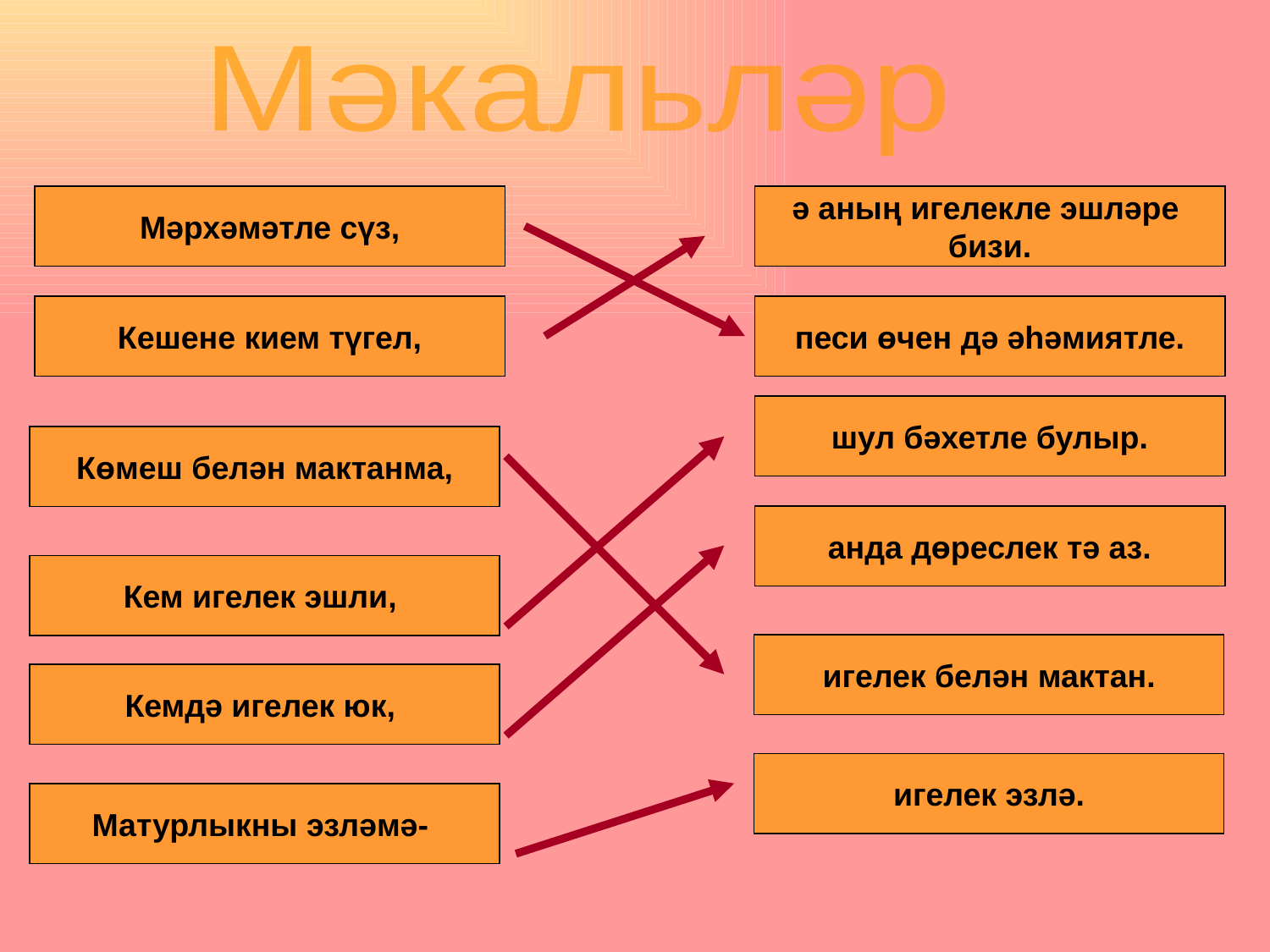

Мәкальләр
Мәрхәмәтле сүз,
ә аның игелекле эшләре
бизи.

Кешене кием түгел,
песи өчен дә әһәмиятле.
шул бәхетле булыр.
Көмеш белән мактанма,

анда дөреслек тә аз.

Кем игелек эшли,
игелек белән мактан.
Кемдә игелек юк,
игелек эзлә.
Матурлыкны эзләмә-